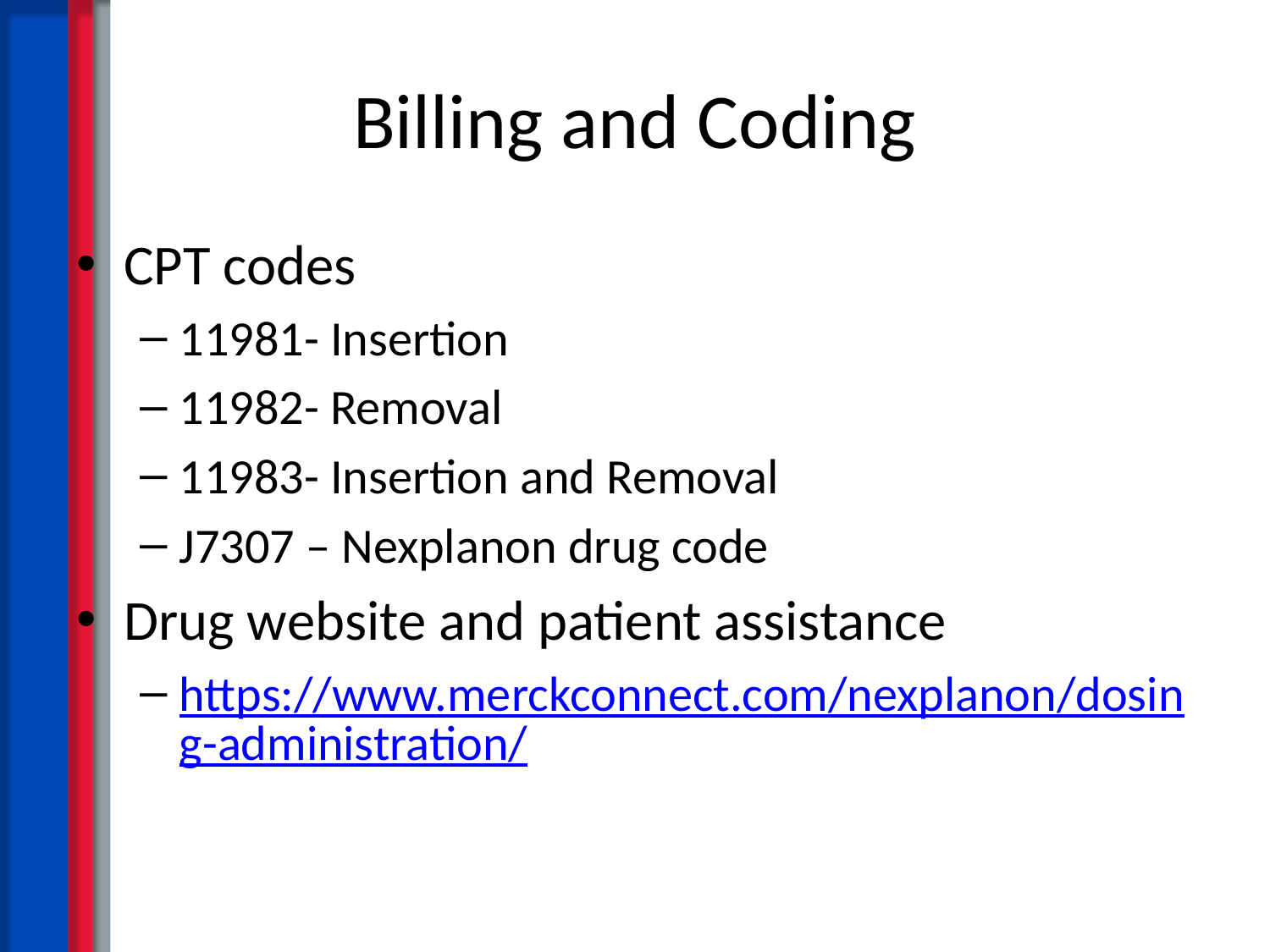

# Billing and Coding
CPT codes
11981- Insertion
11982- Removal
11983- Insertion and Removal
J7307 – Nexplanon drug code
Drug website and patient assistance
https://www.merckconnect.com/nexplanon/dosing-administration/